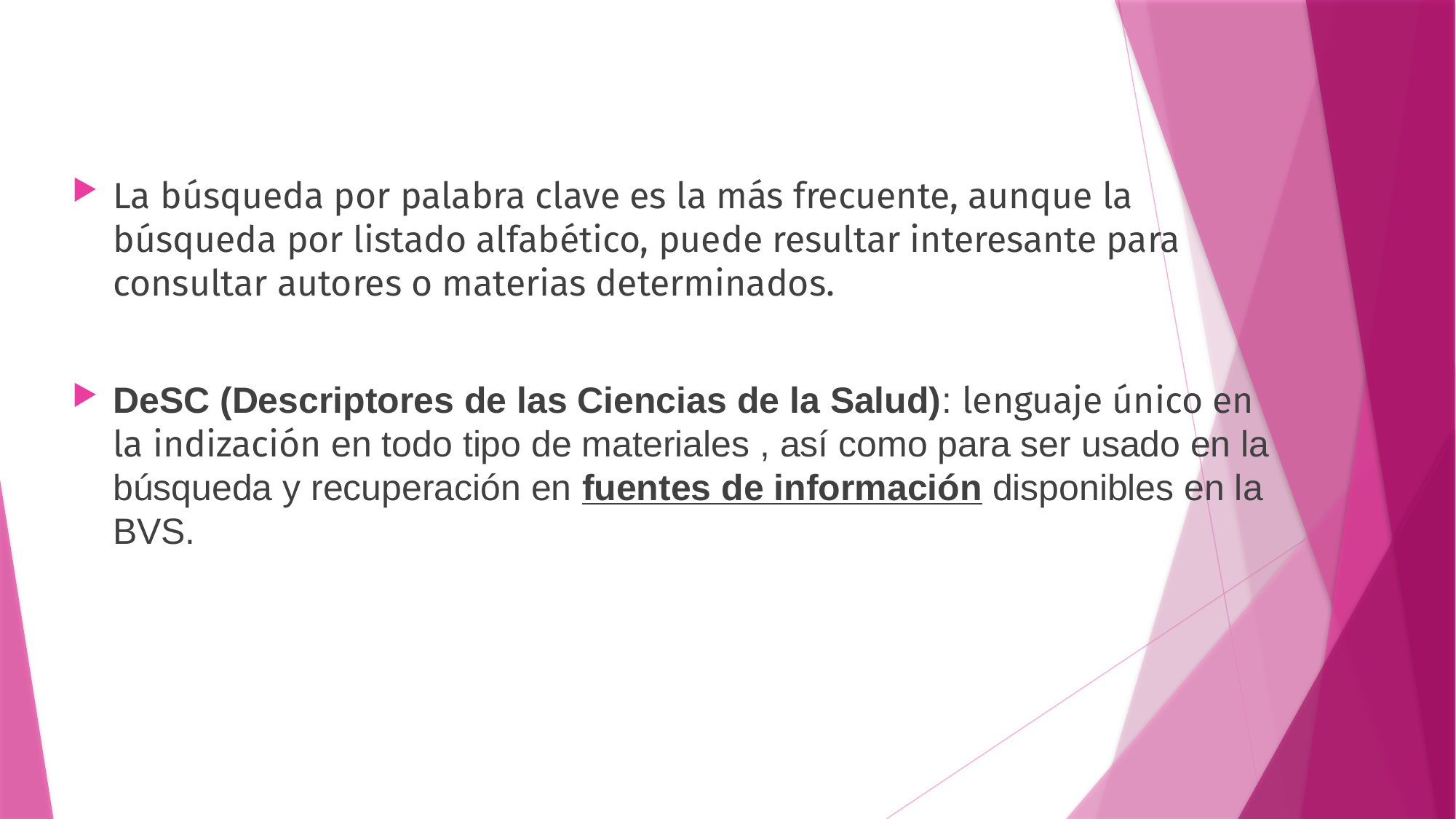

La búsqueda por palabra clave es la más frecuente, aunque la búsqueda por listado alfabético, puede resultar interesante para consultar autores o materias determinados.

DeSC (Descriptores de las Ciencias de la Salud): lenguaje único en la indización en todo tipo de materiales , así como para ser usado en la búsqueda y recuperación en fuentes de información disponibles en la BVS.